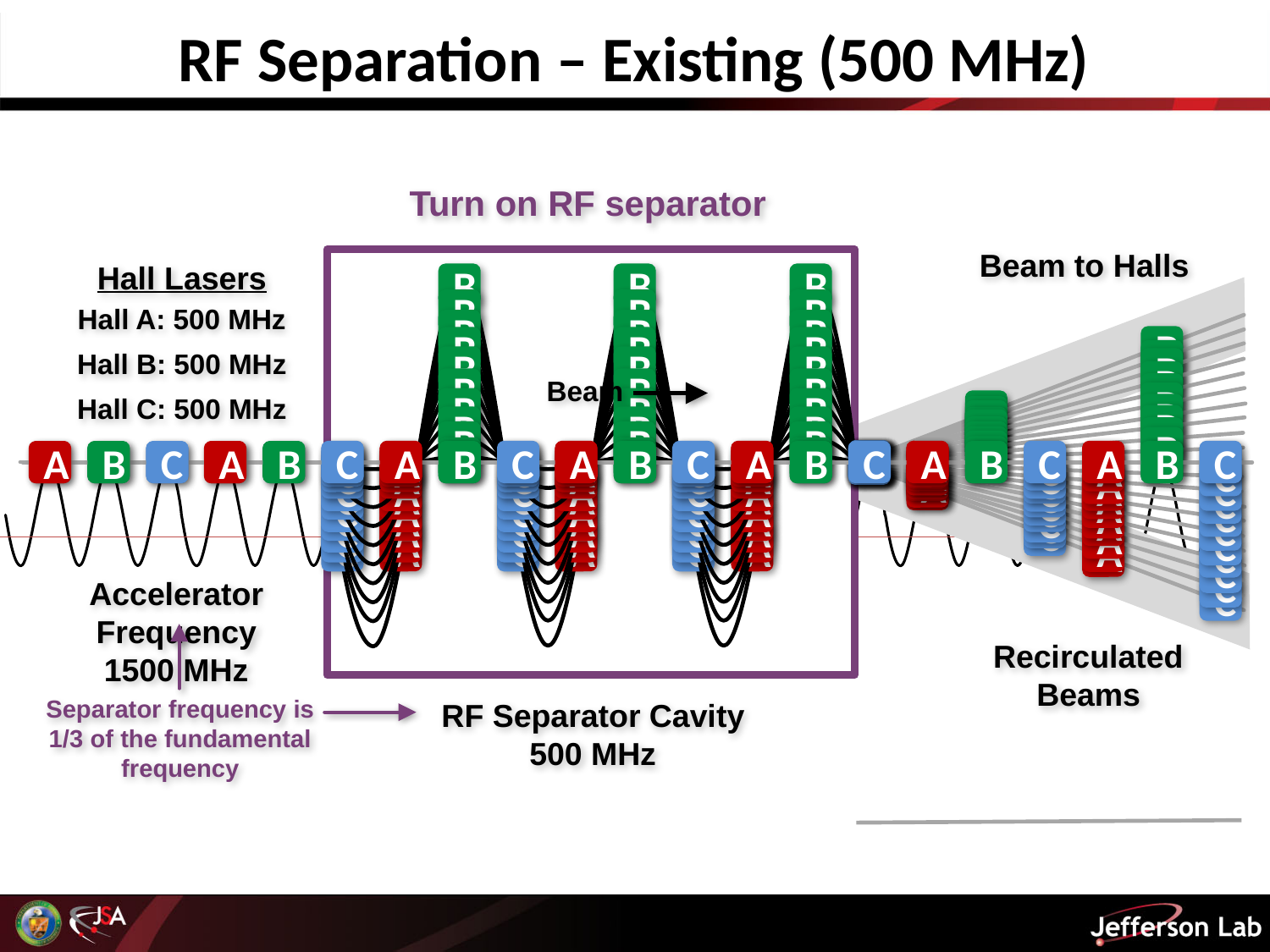

RF Separation – Existing (500 MHz)
A
B
C
Turn on RF separator
Beam to Halls

Hall Lasers
Hall A: 500 MHz
B
B
B

B
B
C
A
C
C
A
C
A
C
A
A
C

B
B
B

B
B
C
A
C
C
A
C
A
C
A
A
C
B
B
B

B
B
C
A
C
C
A
C
A
C
A
A
C
B
B
B

B
B
C
A
C
C
A
C
A
C
A
A
C
Hall B: 500 MHz
B
B
B

B
B
C
A
C
C
A
C
A
C
A
A
C
Beam
B
B
B

B
B
C
A
C
C
A
C
A
C
A
A
C
Hall C: 500 MHz
B
B
B
B

B
C
A
C
A
C
A
C
A
C
A
C
B
B
B
B

B
C
A
C
A
C
A
C
A
C
A
C
B
B
B
B
B

C
A
C
A
C
A
C
A
C
A
C
B
B
B
B
B
C
A
C
A
C
A

C
A
C
A
C
C
A
B
C
A
B
C
A
B
C
A
B
C
A
B
C
A
B
C
A
B
A
A
A
A
A
A
A
B
B
B
B
B
B
B
C
C
C
C
C
C
C

C
A
B
C
A
B
C
Beams begin to separate
Accelerator
Frequency
1500 MHz
Separator frequency is 1/3 of the fundamental frequency
Recirculated
Beams
RF Separator Cavity
500 MHz
A
B
C
A
B
C
A
B
C
A
B
C
A
B
C
A
B
C
A
B
C
A
B
C